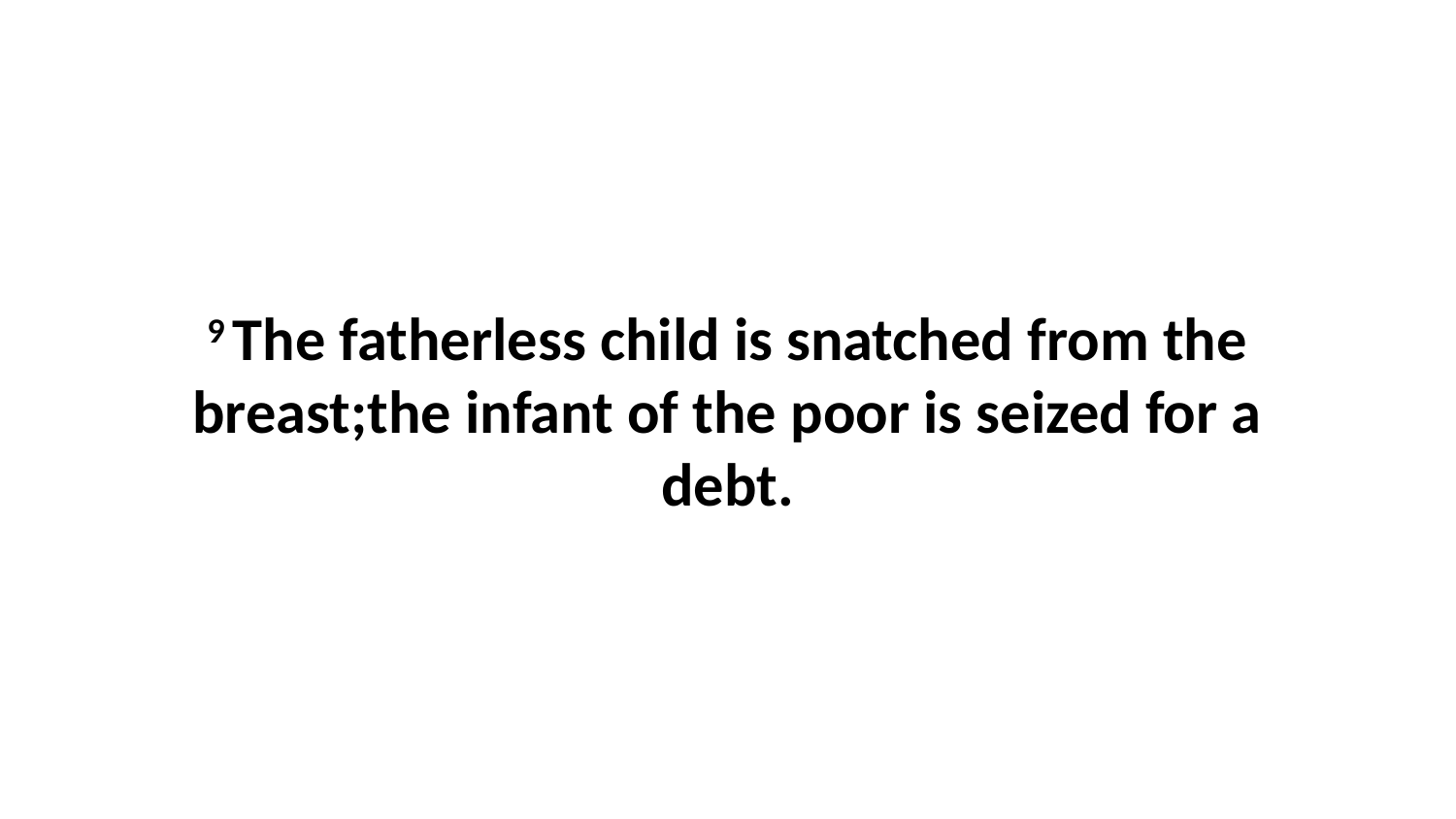

9 The fatherless child is snatched from the breast;the infant of the poor is seized for a debt.